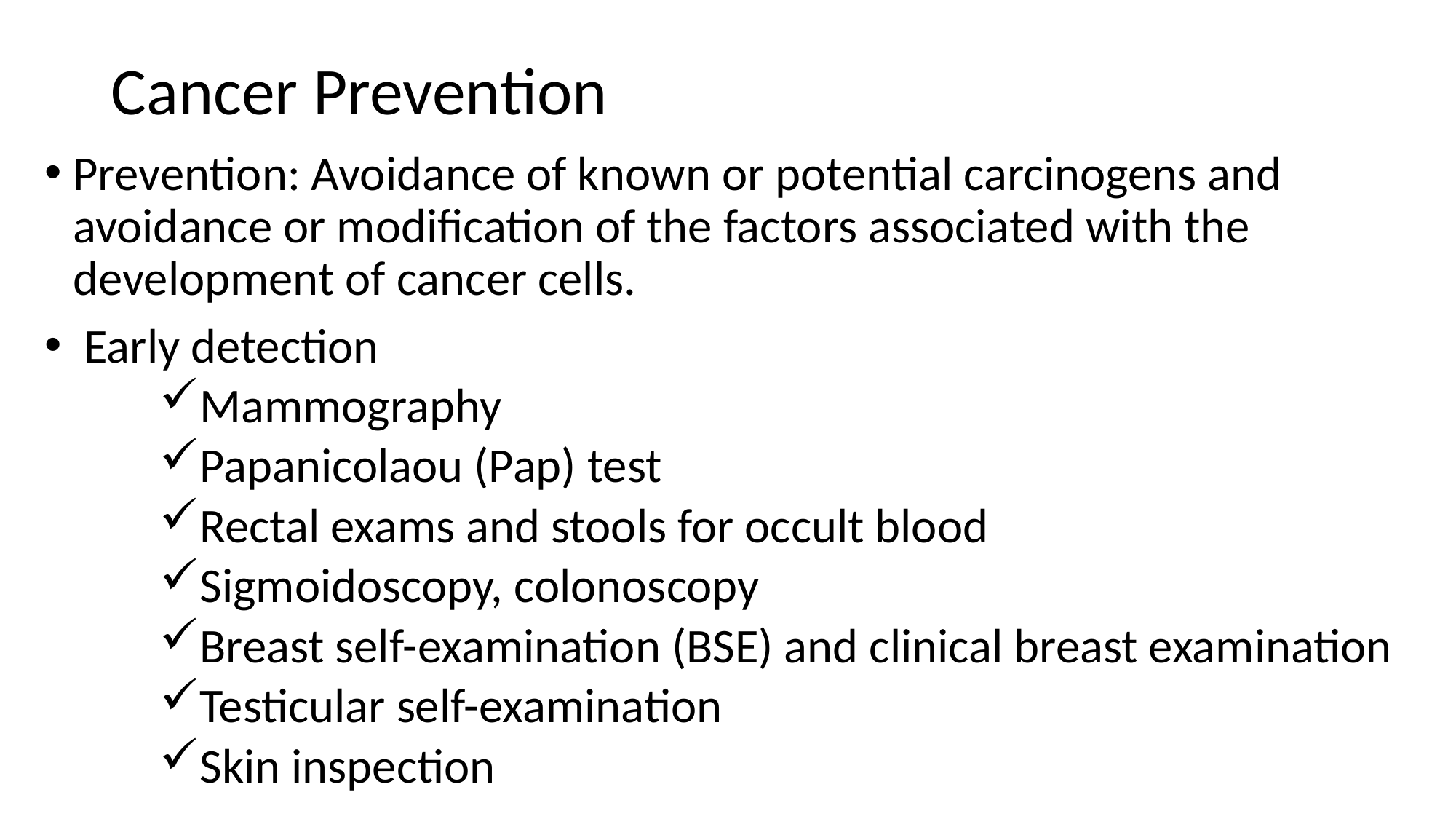

# Cancer Prevention
Prevention: Avoidance of known or potential carcinogens and avoidance or modification of the factors associated with the development of cancer cells.
 Early detection
Mammography
Papanicolaou (Pap) test
Rectal exams and stools for occult blood
Sigmoidoscopy, colonoscopy
Breast self-examination (BSE) and clinical breast examination
Testicular self-examination
Skin inspection